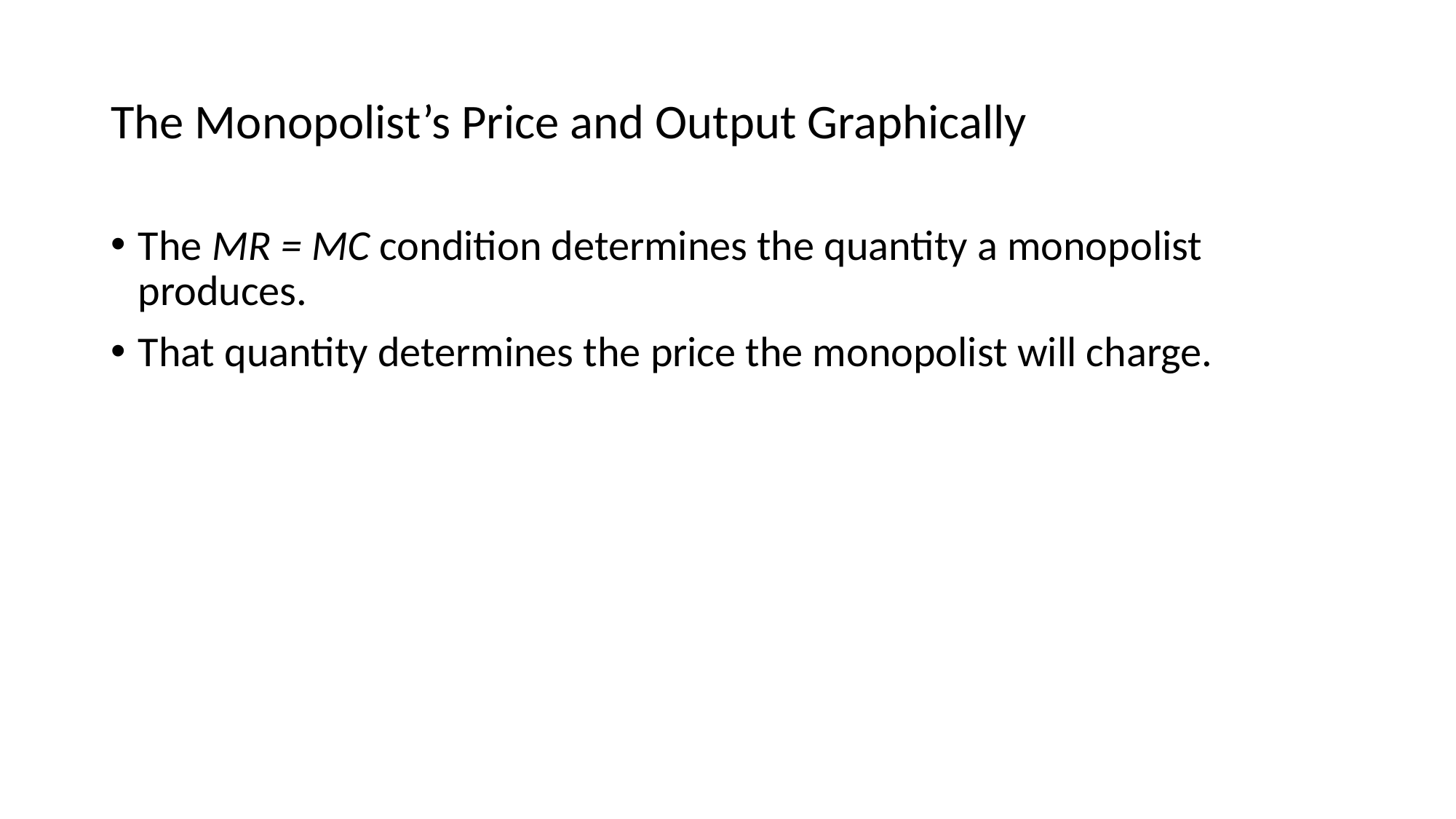

# The Monopolist’s Price and Output Graphically
The MR = MC condition determines the quantity a monopolist produces.
That quantity determines the price the monopolist will charge.